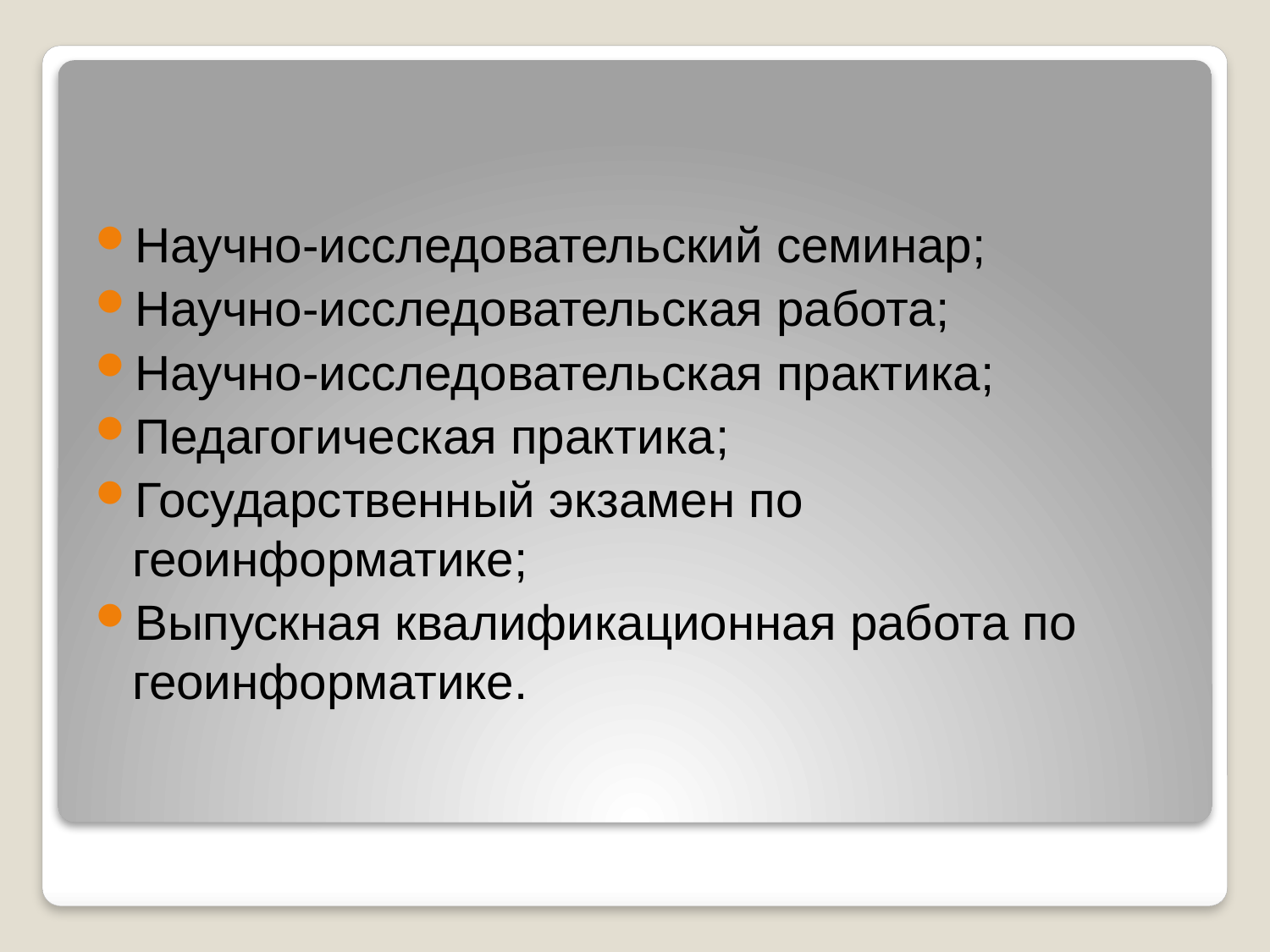

Научно-исследовательский семинар;
Научно-исследовательская работа;
Научно-исследовательская практика;
Педагогическая практика;
Государственный экзамен по геоинформатике;
Выпускная квалификационная работа по геоинформатике.